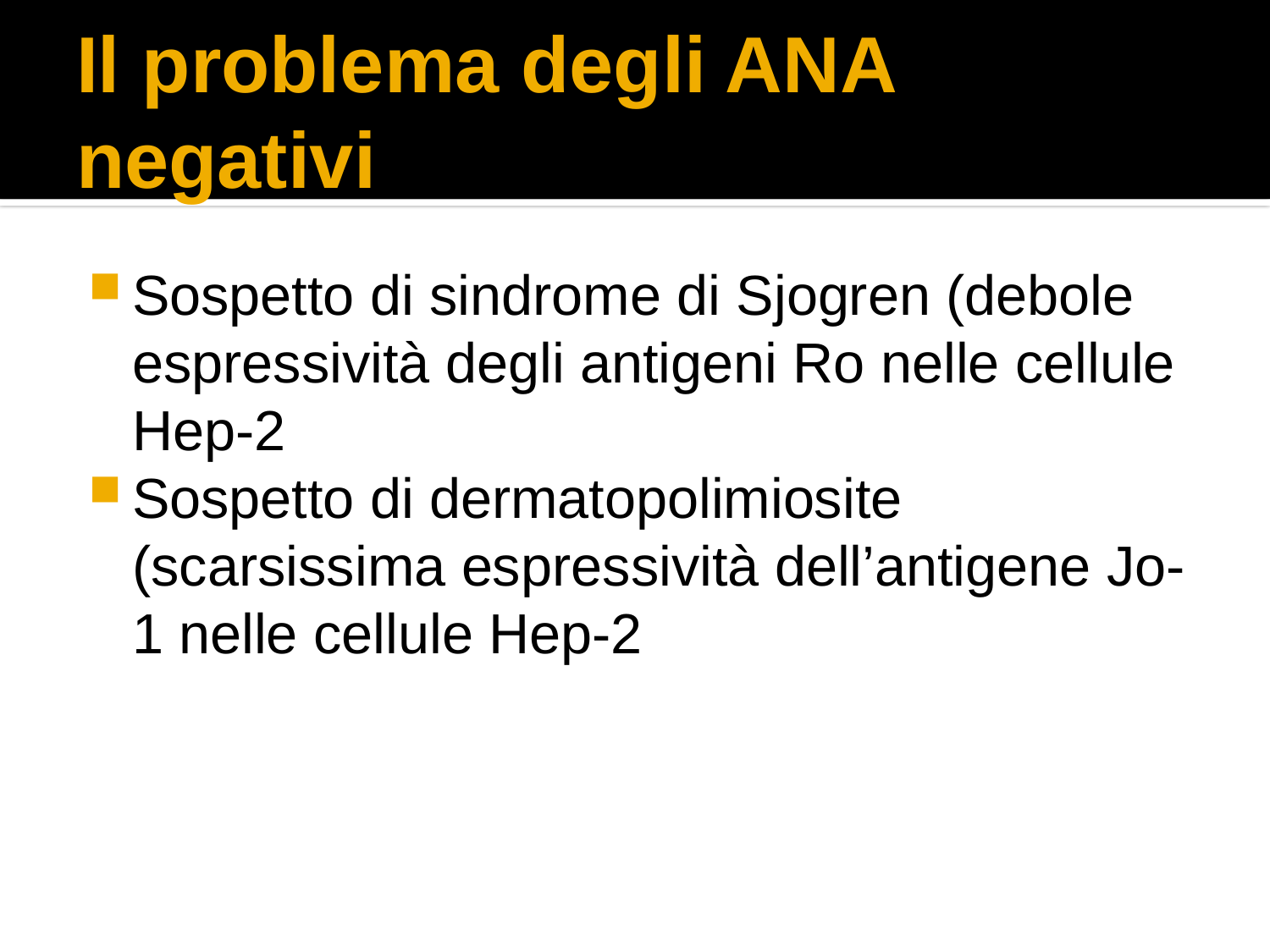

# Il problema degli ANA negativi
Sospetto di sindrome di Sjogren (debole espressività degli antigeni Ro nelle cellule Hep-2
Sospetto di dermatopolimiosite (scarsissima espressività dell’antigene Jo-1 nelle cellule Hep-2